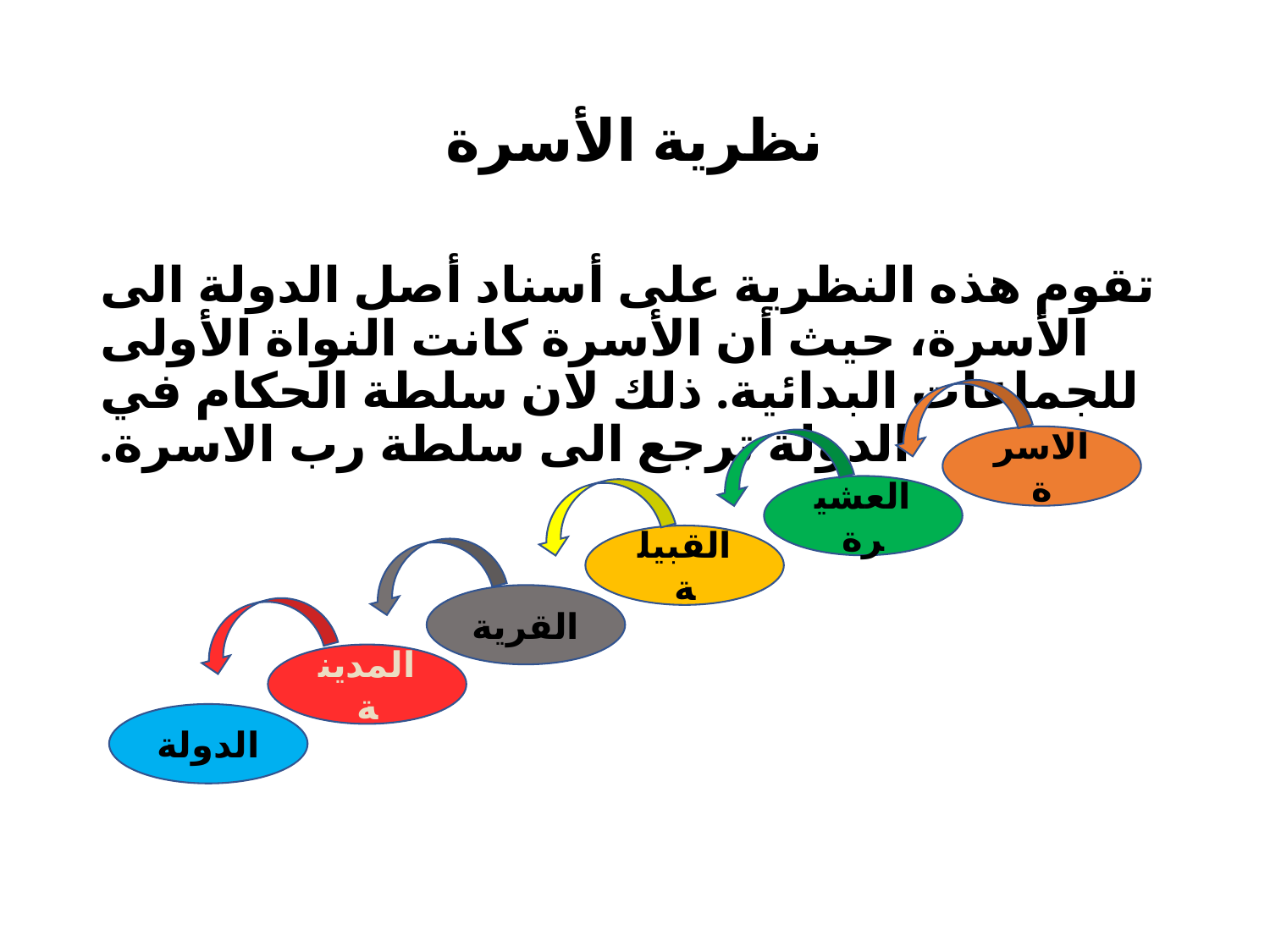

# نظرية الأسرة
تقوم هذه النظرية على أسناد أصل الدولة الى الأسرة، حيث أن الأسرة كانت النواة الأولى للجماعات البدائية. ذلك لان سلطة الحكام في الدولة ترجع الى سلطة رب الاسرة.

الاسرة

العشيرة

القبيلة

القرية
المدينة
الدولة